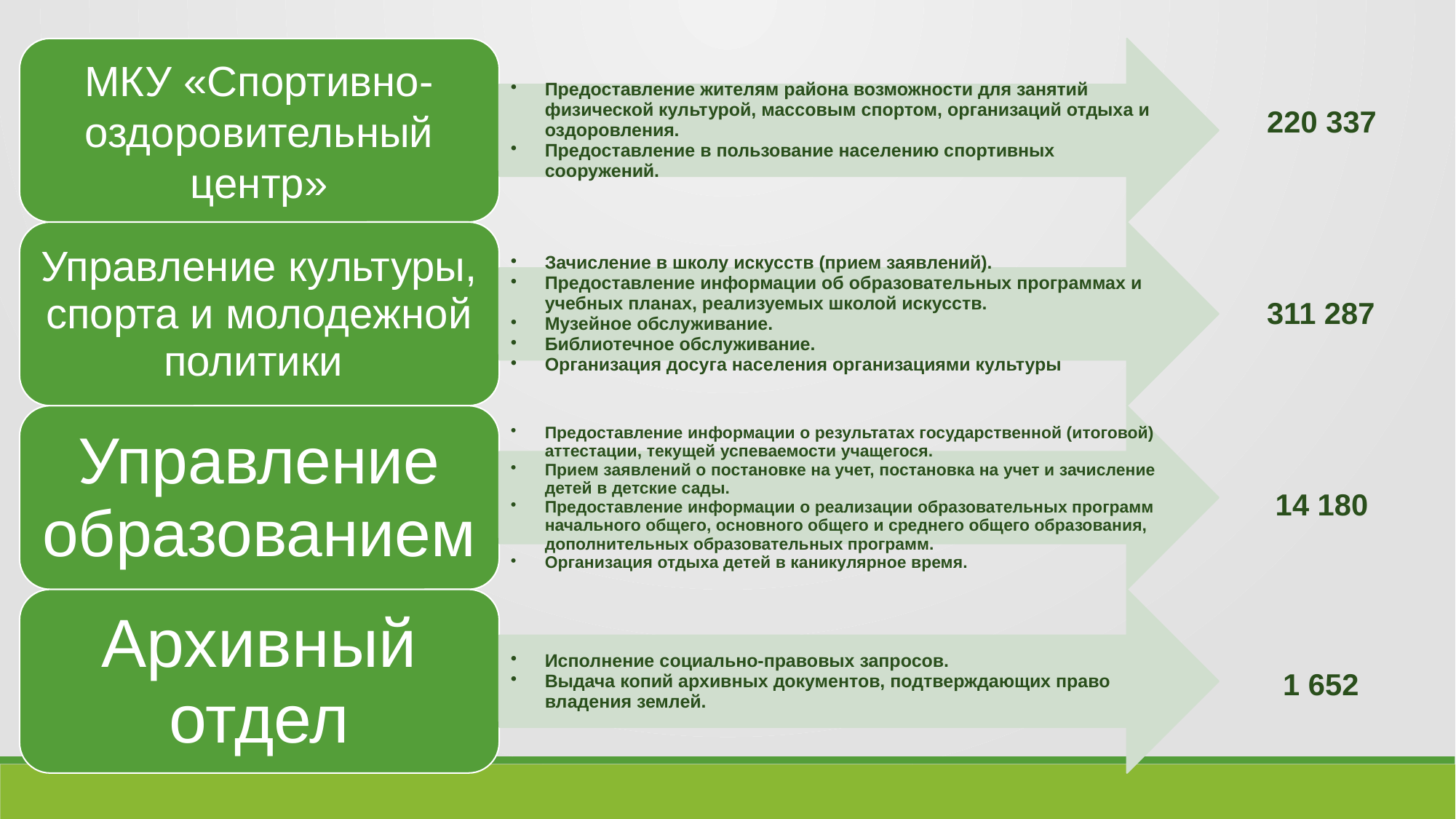

МКУ «Спортивно-оздоровительный центр»
Предоставление жителям района возможности для занятий физической культурой, массовым спортом, организаций отдыха и оздоровления.
Управление культуры, спорта и молодежной политики
Зачисление в школу искусств (прием заявлений).
Управление образованием
Предоставление информации о результатах государственной (итоговой) аттестации, текущей успеваемости учащегося.
Предоставление информации о реализации образовательных программ начального общего, основного общего и среднего общего образования, дополнительных образовательных программ.
Предоставление в пользование населению спортивных сооружений.
Музейное обслуживание.
Библиотечное обслуживание.
Организация досуга населения организациями культуры
Предоставление информации об образовательных программах и учебных планах, реализуемых школой искусств.
Прием заявлений о постановке на учет, постановка на учет и зачисление детей в детские сады.
Организация отдыха детей в каникулярное время.
Исполнение социально-правовых запросов.
Архивный отдел
Выдача копий архивных документов, подтверждающих право владения землей.
220 337
311 287
14 180
1 652